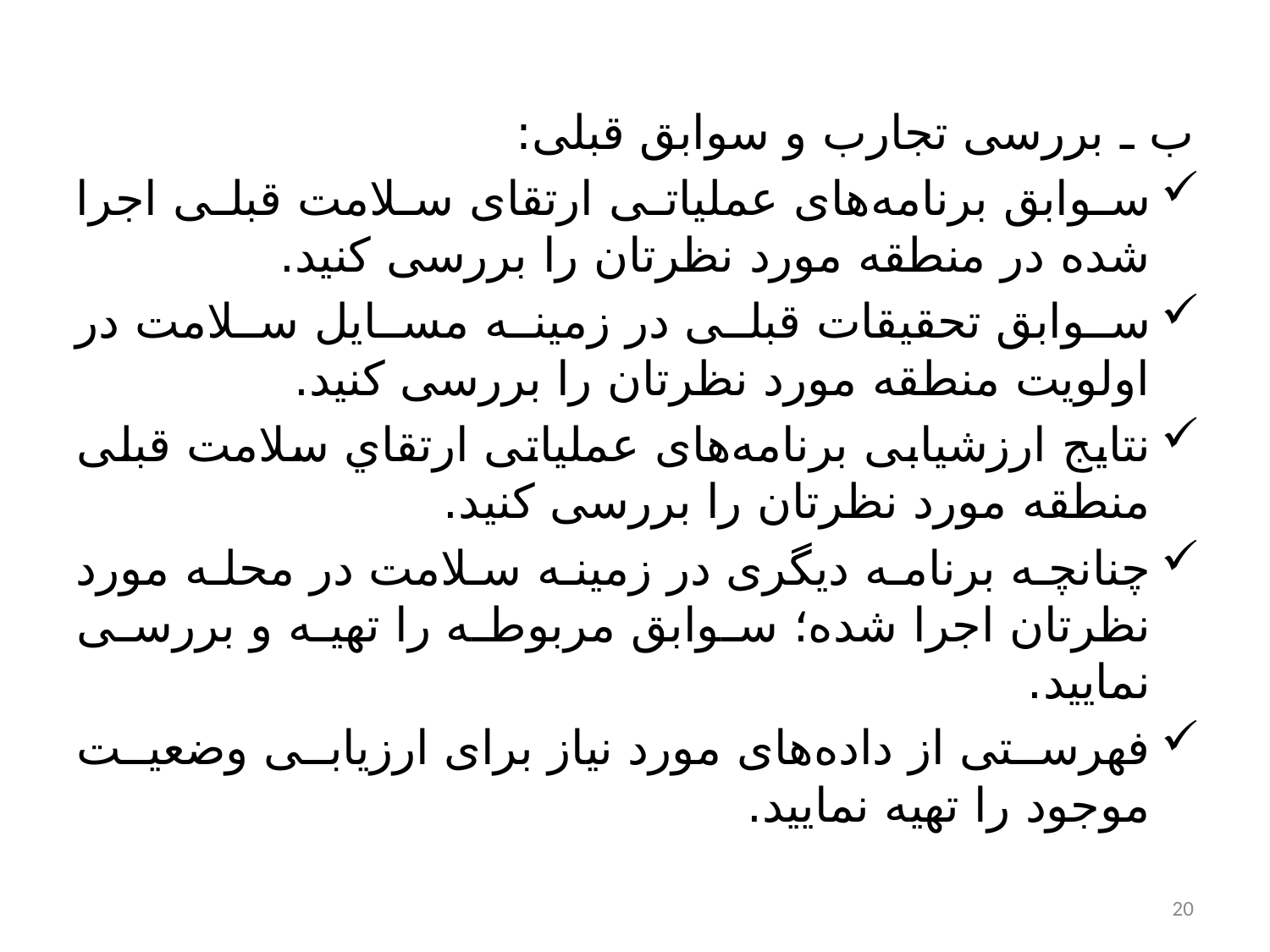

ب ـ بررسی تجارب و سوابق قبلی:
سوابق برنامه‌های عملیاتی ارتقای سلامت قبلی اجرا شده در منطقه مورد نظرتان را بررسی کنید.
سوابق تحقیقات قبلی در زمینه مسایل سلامت در اولویت منطقه مورد نظرتان را بررسی کنید.
نتایج ارزشیابی برنامه‌های عملیاتی ارتقاي سلامت قبلی منطقه مورد نظرتان را بررسی کنید.
چنانچه برنامه دیگری در زمینه سلامت در محله مورد نظرتان اجرا شده؛ سوابق مربوطه را تهیه و بررسی نمایید.
فهرستی از داده‌های مورد نیاز برای ارزیابی وضعیت موجود را تهیه نمایید.

20